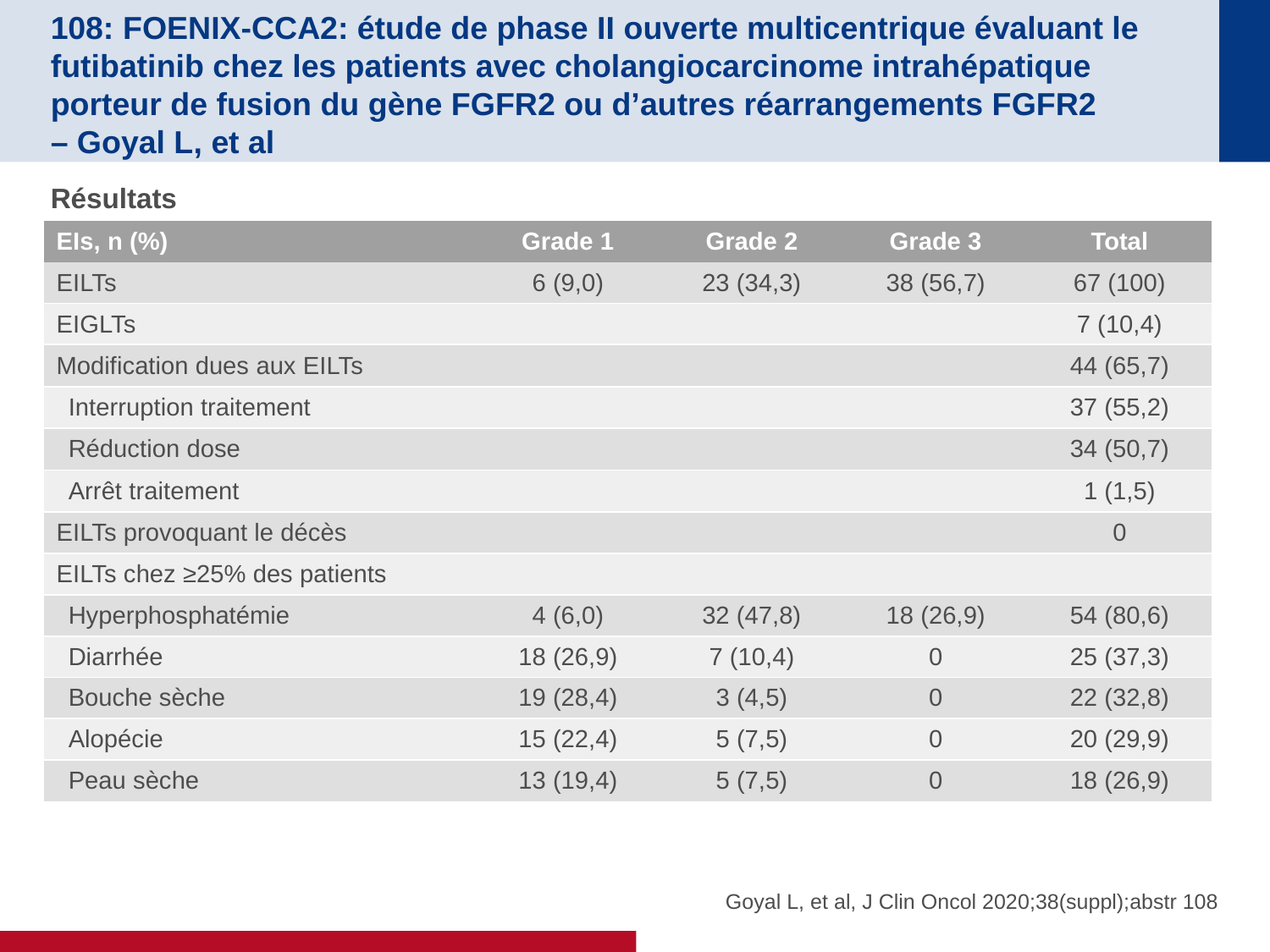

# 108: FOENIX-CCA2: étude de phase II ouverte multicentrique évaluant le futibatinib chez les patients avec cholangiocarcinome intrahépatique porteur de fusion du gène FGFR2 ou d’autres réarrangements FGFR2 – Goyal L, et al
Résultats
| EIs, n (%) | Grade 1 | Grade 2 | Grade 3 | Total |
| --- | --- | --- | --- | --- |
| EILTs | 6 (9,0) | 23 (34,3) | 38 (56,7) | 67 (100) |
| EIGLTs |  |  |  | 7 (10,4) |
| Modification dues aux EILTs |  |  |  | 44 (65,7) |
| Interruption traitement |  |  |  | 37 (55,2) |
| Réduction dose |  |  |  | 34 (50,7) |
| Arrêt traitement |  |  |  | 1 (1,5) |
| EILTs provoquant le décès |  |  |  | 0 |
| EILTs chez ≥25% des patients |  |  |  |  |
| Hyperphosphatémie | 4 (6,0) | 32 (47,8) | 18 (26,9) | 54 (80,6) |
| Diarrhée | 18 (26,9) | 7 (10,4) | 0 | 25 (37,3) |
| Bouche sèche | 19 (28,4) | 3 (4,5) | 0 | 22 (32,8) |
| Alopécie | 15 (22,4) | 5 (7,5) | 0 | 20 (29,9) |
| Peau sèche | 13 (19,4) | 5 (7,5) | 0 | 18 (26,9) |
Goyal L, et al, J Clin Oncol 2020;38(suppl);abstr 108